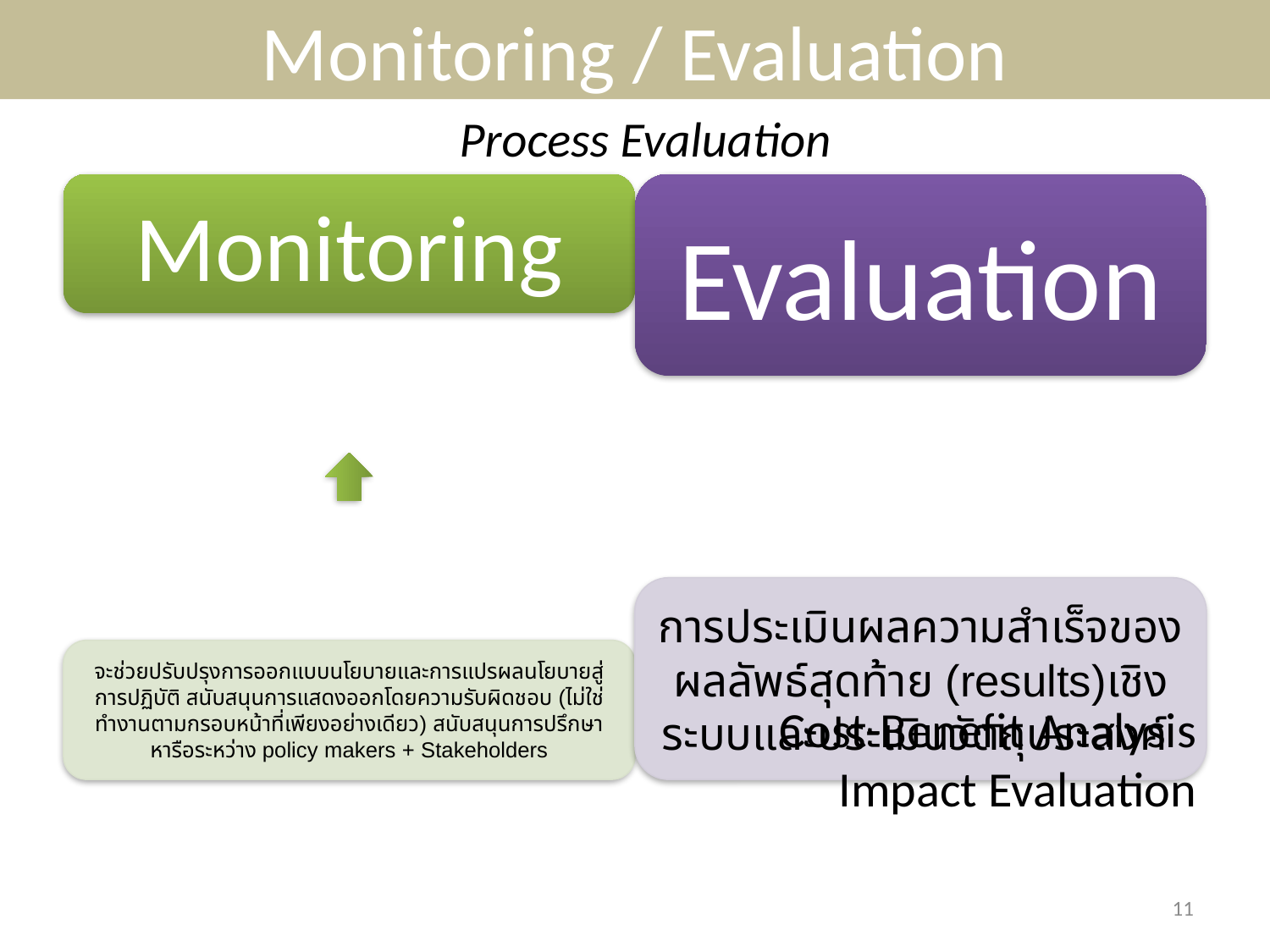

Monitoring / Evaluation
Process Evaluation
Monitoring
Evaluation
Cost-Benefit Analysis
Impact Evaluation
11